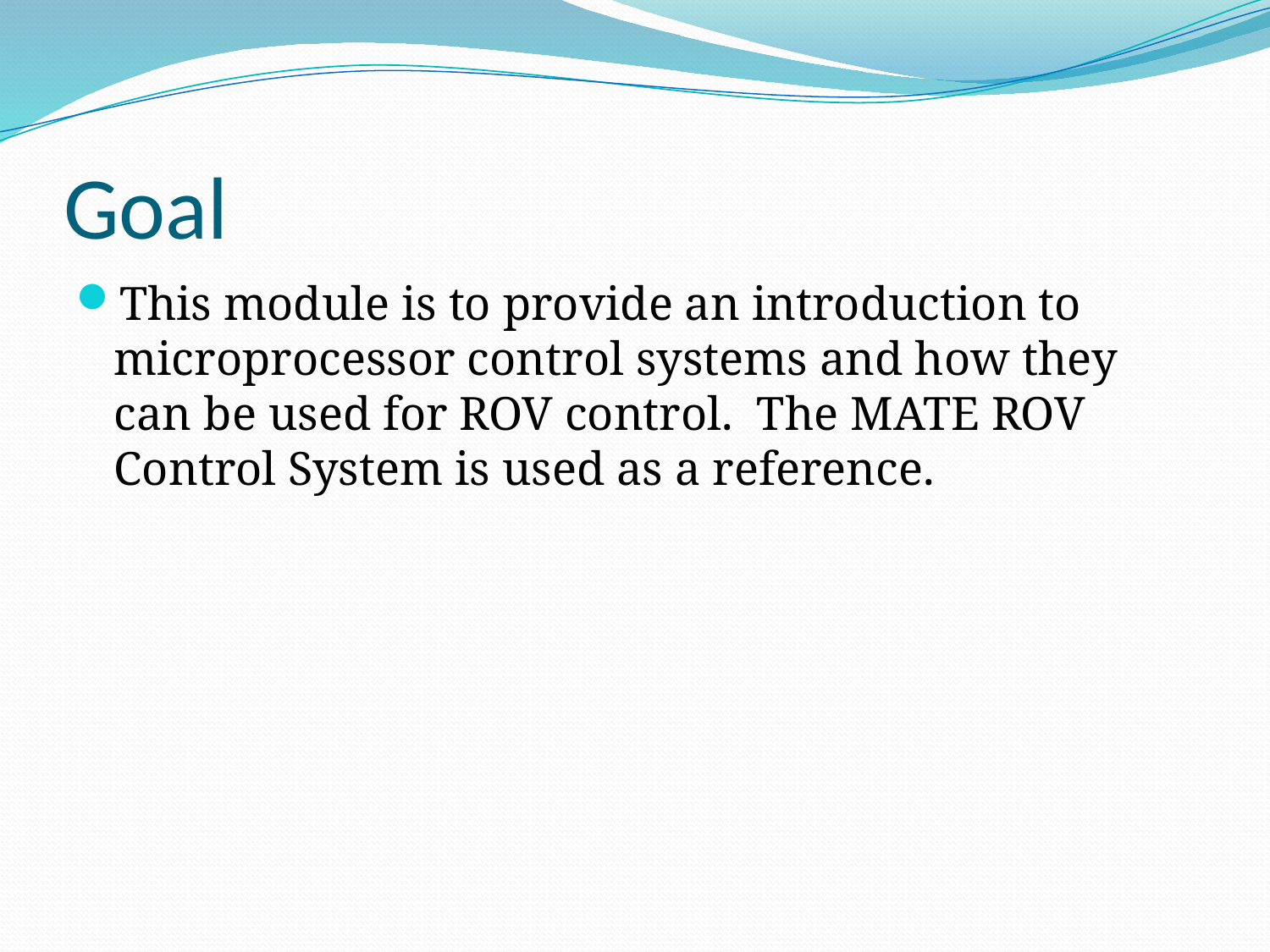

# Goal
This module is to provide an introduction to microprocessor control systems and how they can be used for ROV control.  The MATE ROV Control System is used as a reference.